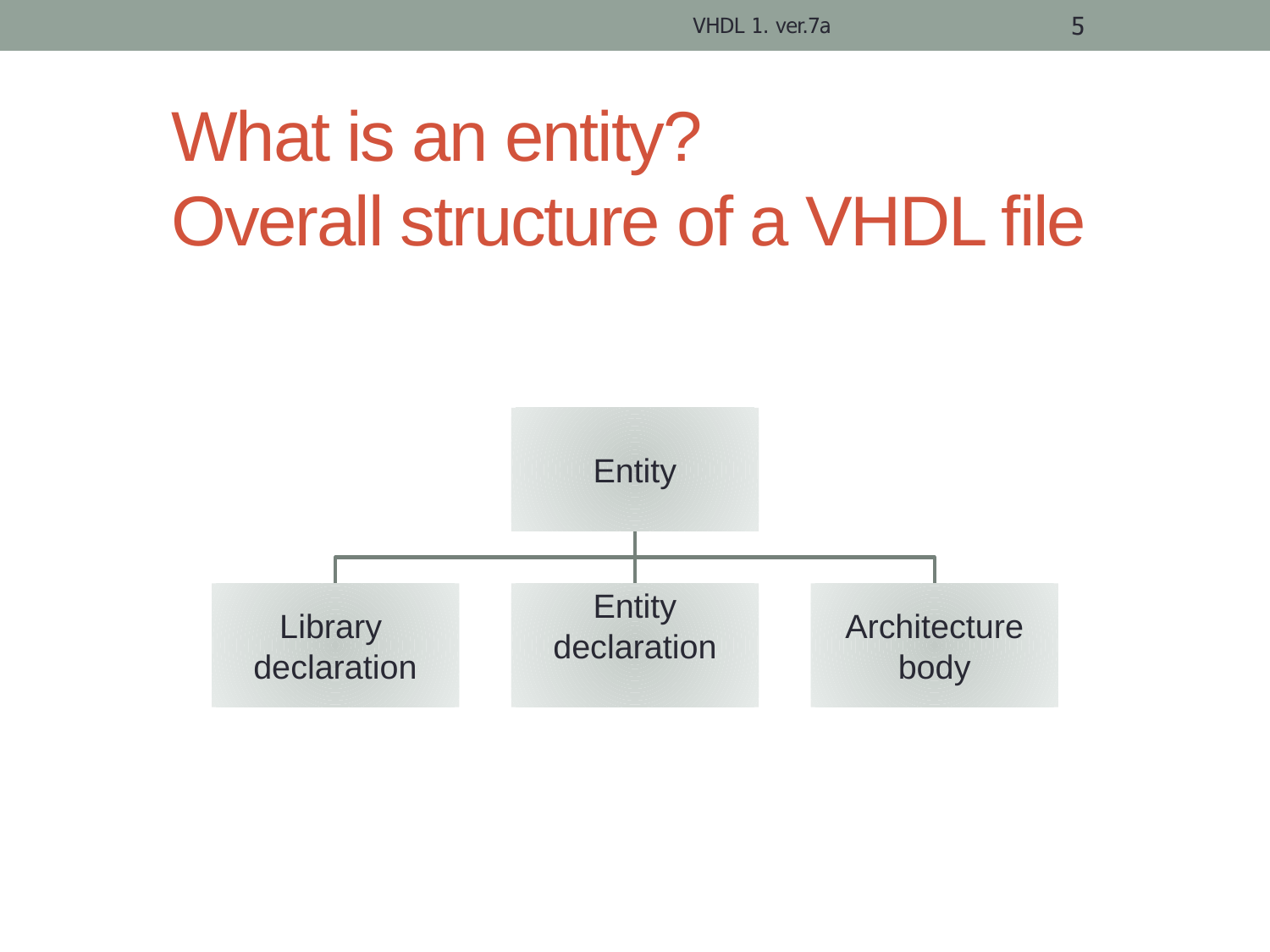

VHDL 1. ver.7a
5
# What is an entity? Overall structure of a VHDL file
Entity
Library
declaration
Entity
declaration

Architecture
body